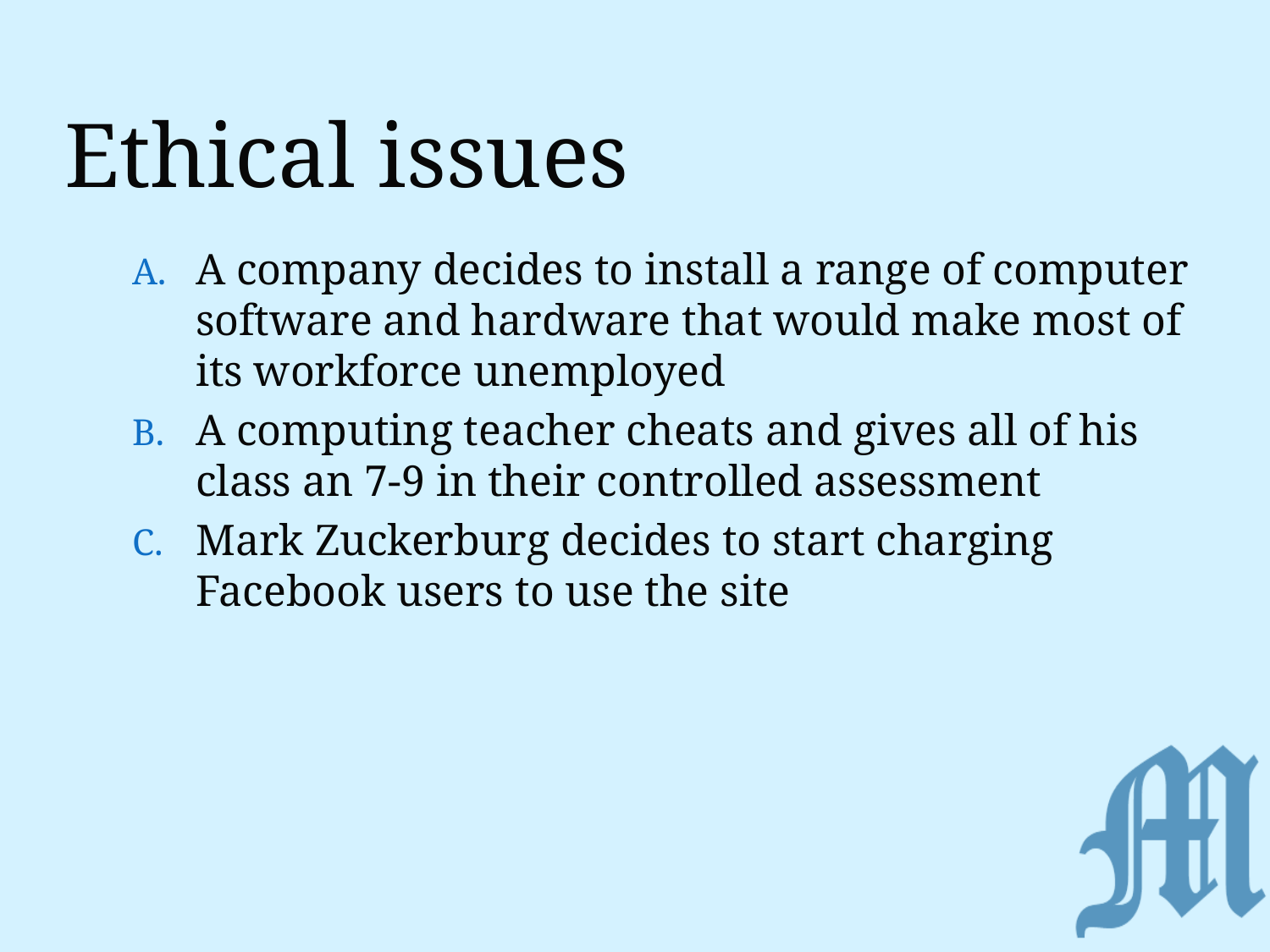

# Ethical issues
A company decides to install a range of computer software and hardware that would make most of its workforce unemployed
A computing teacher cheats and gives all of his class an 7-9 in their controlled assessment
Mark Zuckerburg decides to start charging Facebook users to use the site